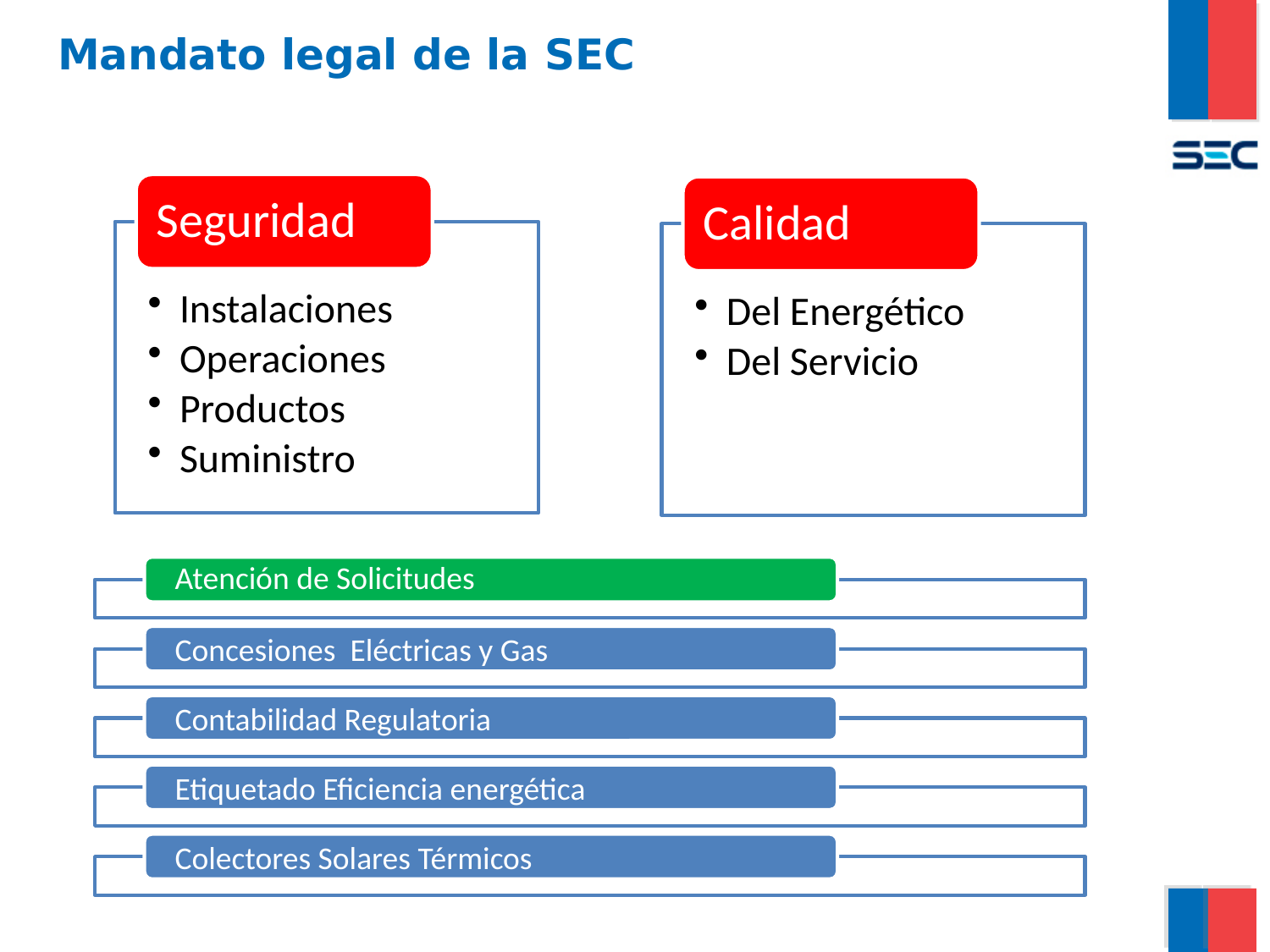

# Mandato legal de la SEC
Instalaciones
Operaciones
Productos
Suministro
Seguridad
Del Energético
Del Servicio

Calidad
Atención de Solicitudes
Concesiones  Eléctricas y Gas
Contabilidad Regulatoria
Etiquetado Eficiencia energética
Colectores Solares Térmicos